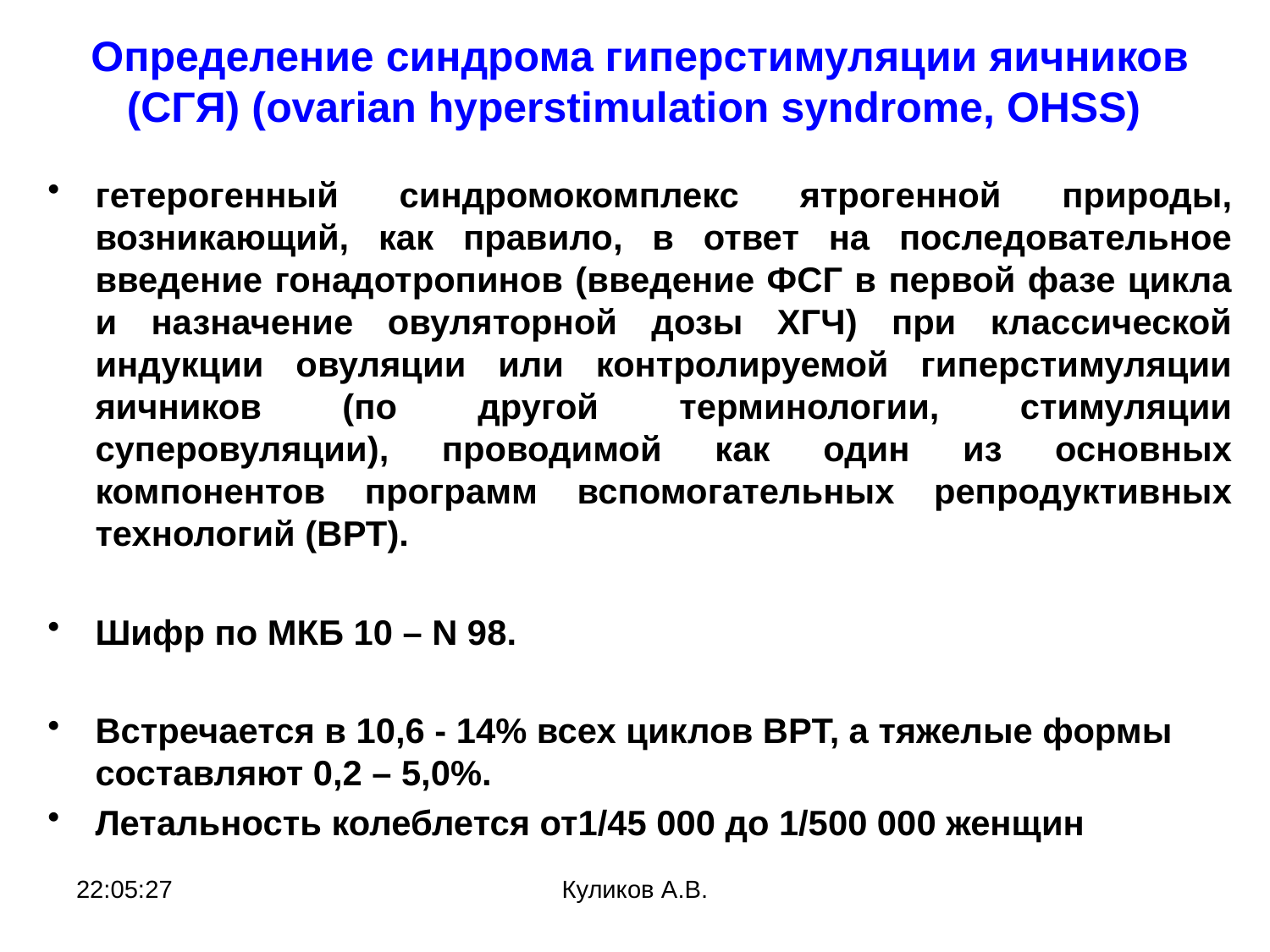

# Определение синдрома гиперстимуляции яичников (СГЯ) (ovarian hyperstimulation syndrome, OHSS)
гетерогенный синдромокомплекс ятрогенной природы, возникающий, как правило, в ответ на последовательное введение гонадотропинов (введение ФСГ в первой фазе цикла и назначение овуляторной дозы ХГЧ) при классической индукции овуляции или контролируемой гиперстимуляции яичников (по другой терминологии, стимуляции суперовуляции), проводимой как один из основных компонентов программ вспомогательных репродуктивных технологий (ВРТ).

Шифр по МКБ 10 – N 98.

Встречается в 10,6 - 14% всех циклов ВРТ, а тяжелые формы составляют 0,2 – 5,0%.
Летальность колеблется от1/45 000 до 1/500 000 женщин
22:05:27
Куликов А.В.